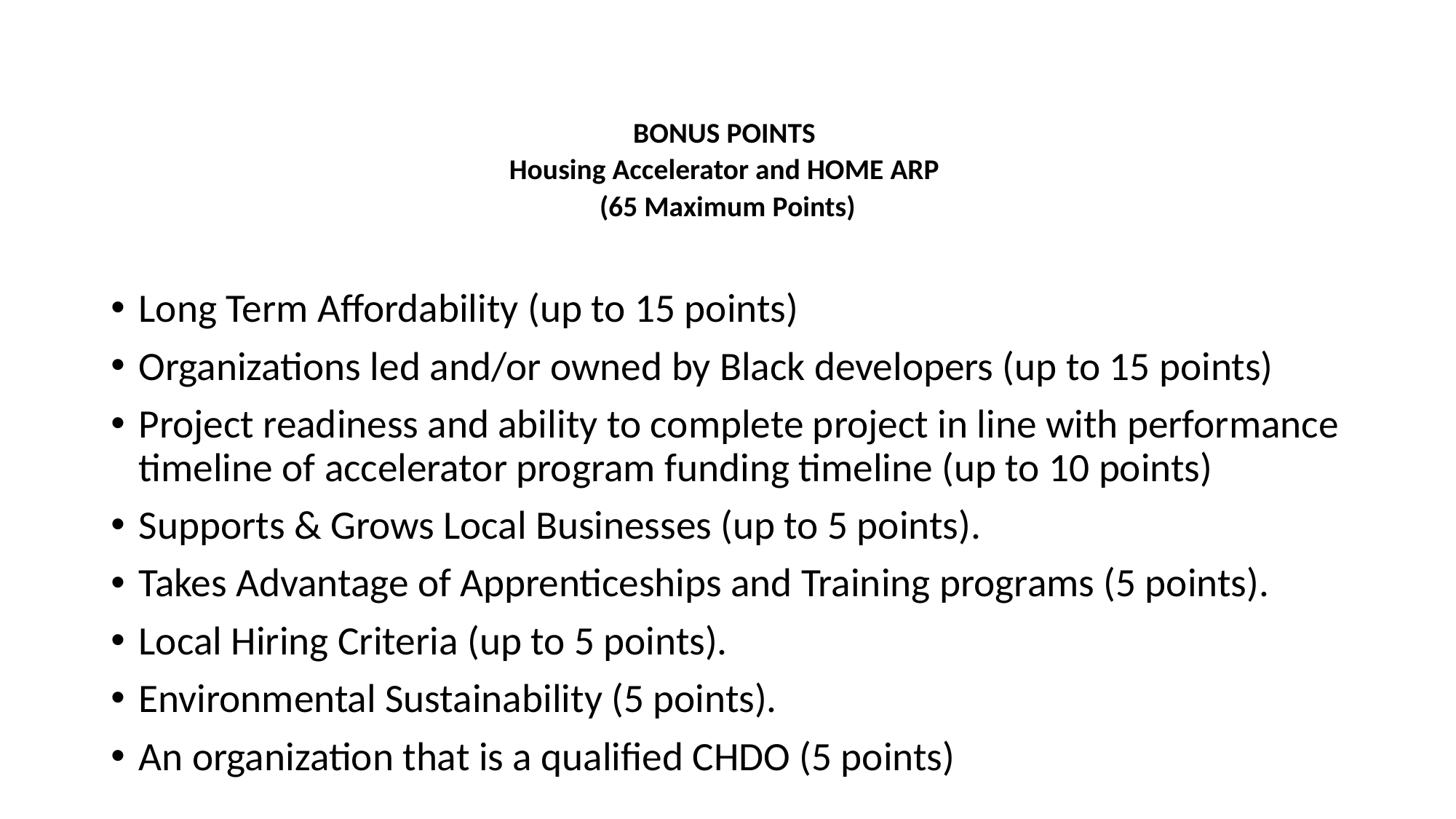

# BONUS POINTS Housing Accelerator and HOME ARP (65 Maximum Points)
Long Term Affordability (up to 15 points)
Organizations led and/or owned by Black developers (up to 15 points)
Project readiness and ability to complete project in line with performance timeline of accelerator program funding timeline (up to 10 points)
Supports & Grows Local Businesses (up to 5 points).
Takes Advantage of Apprenticeships and Training programs (5 points).
Local Hiring Criteria (up to 5 points).
Environmental Sustainability (5 points).
An organization that is a qualified CHDO (5 points)